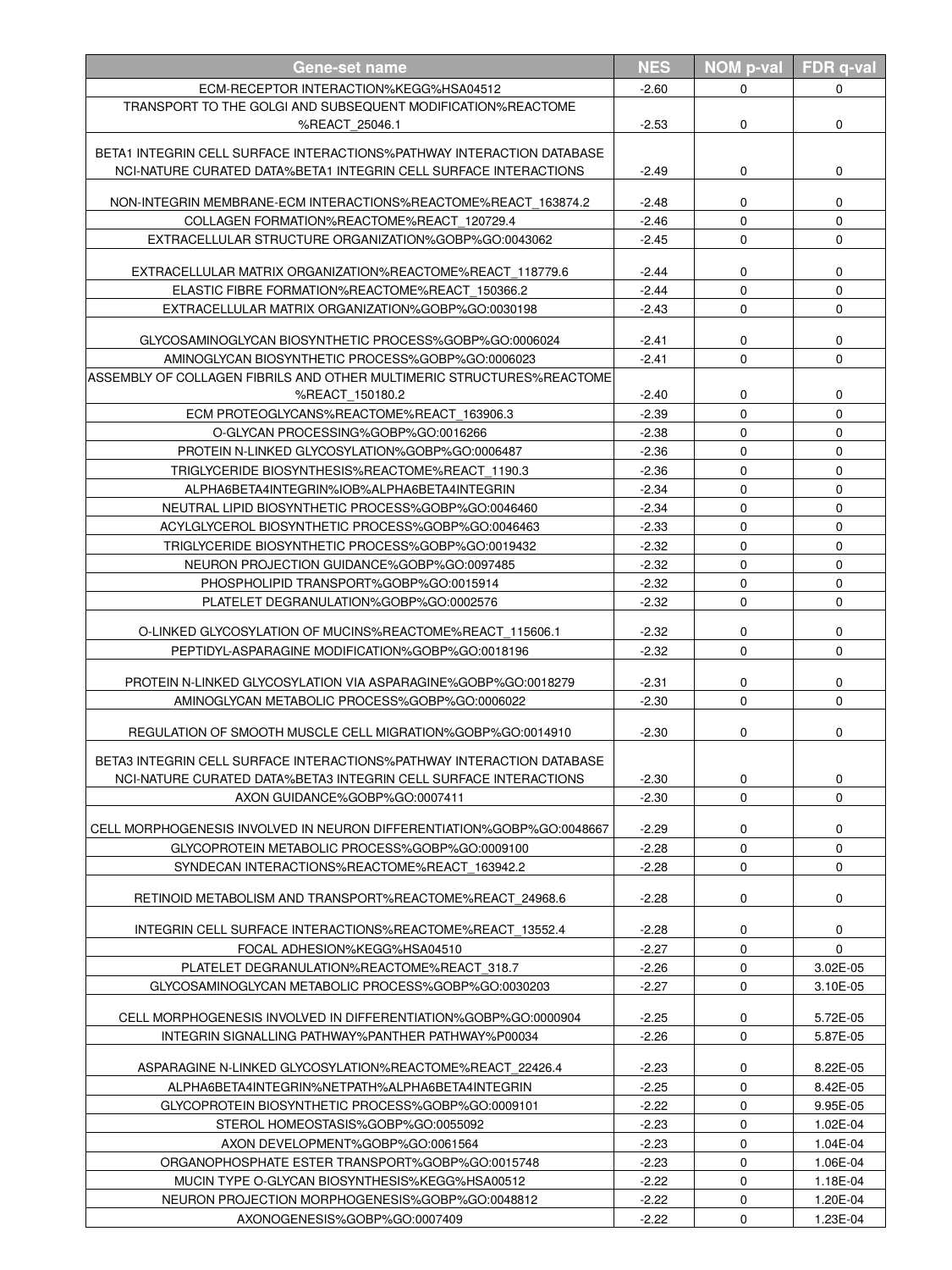

| Gene-set name | NES | NOM p-val | FDR q-val |
| --- | --- | --- | --- |
| ECM-RECEPTOR INTERACTION%KEGG%HSA04512 | -2.60 | 0 | 0 |
| TRANSPORT TO THE GOLGI AND SUBSEQUENT MODIFICATION%REACTOME%REACT\_25046.1 | -2.53 | 0 | 0 |
| BETA1 INTEGRIN CELL SURFACE INTERACTIONS%PATHWAY INTERACTION DATABASE NCI-NATURE CURATED DATA%BETA1 INTEGRIN CELL SURFACE INTERACTIONS | -2.49 | 0 | 0 |
| NON-INTEGRIN MEMBRANE-ECM INTERACTIONS%REACTOME%REACT\_163874.2 | -2.48 | 0 | 0 |
| COLLAGEN FORMATION%REACTOME%REACT\_120729.4 | -2.46 | 0 | 0 |
| EXTRACELLULAR STRUCTURE ORGANIZATION%GOBP%GO:0043062 | -2.45 | 0 | 0 |
| EXTRACELLULAR MATRIX ORGANIZATION%REACTOME%REACT\_118779.6 | -2.44 | 0 | 0 |
| ELASTIC FIBRE FORMATION%REACTOME%REACT\_150366.2 | -2.44 | 0 | 0 |
| EXTRACELLULAR MATRIX ORGANIZATION%GOBP%GO:0030198 | -2.43 | 0 | 0 |
| GLYCOSAMINOGLYCAN BIOSYNTHETIC PROCESS%GOBP%GO:0006024 | -2.41 | 0 | 0 |
| AMINOGLYCAN BIOSYNTHETIC PROCESS%GOBP%GO:0006023 | -2.41 | 0 | 0 |
| ASSEMBLY OF COLLAGEN FIBRILS AND OTHER MULTIMERIC STRUCTURES%REACTOME%REACT\_150180.2 | -2.40 | 0 | 0 |
| ECM PROTEOGLYCANS%REACTOME%REACT\_163906.3 | -2.39 | 0 | 0 |
| O-GLYCAN PROCESSING%GOBP%GO:0016266 | -2.38 | 0 | 0 |
| PROTEIN N-LINKED GLYCOSYLATION%GOBP%GO:0006487 | -2.36 | 0 | 0 |
| TRIGLYCERIDE BIOSYNTHESIS%REACTOME%REACT\_1190.3 | -2.36 | 0 | 0 |
| ALPHA6BETA4INTEGRIN%IOB%ALPHA6BETA4INTEGRIN | -2.34 | 0 | 0 |
| NEUTRAL LIPID BIOSYNTHETIC PROCESS%GOBP%GO:0046460 | -2.34 | 0 | 0 |
| ACYLGLYCEROL BIOSYNTHETIC PROCESS%GOBP%GO:0046463 | -2.33 | 0 | 0 |
| TRIGLYCERIDE BIOSYNTHETIC PROCESS%GOBP%GO:0019432 | -2.32 | 0 | 0 |
| NEURON PROJECTION GUIDANCE%GOBP%GO:0097485 | -2.32 | 0 | 0 |
| PHOSPHOLIPID TRANSPORT%GOBP%GO:0015914 | -2.32 | 0 | 0 |
| PLATELET DEGRANULATION%GOBP%GO:0002576 | -2.32 | 0 | 0 |
| O-LINKED GLYCOSYLATION OF MUCINS%REACTOME%REACT\_115606.1 | -2.32 | 0 | 0 |
| PEPTIDYL-ASPARAGINE MODIFICATION%GOBP%GO:0018196 | -2.32 | 0 | 0 |
| PROTEIN N-LINKED GLYCOSYLATION VIA ASPARAGINE%GOBP%GO:0018279 | -2.31 | 0 | 0 |
| AMINOGLYCAN METABOLIC PROCESS%GOBP%GO:0006022 | -2.30 | 0 | 0 |
| REGULATION OF SMOOTH MUSCLE CELL MIGRATION%GOBP%GO:0014910 | -2.30 | 0 | 0 |
| BETA3 INTEGRIN CELL SURFACE INTERACTIONS%PATHWAY INTERACTION DATABASE NCI-NATURE CURATED DATA%BETA3 INTEGRIN CELL SURFACE INTERACTIONS | -2.30 | 0 | 0 |
| AXON GUIDANCE%GOBP%GO:0007411 | -2.30 | 0 | 0 |
| CELL MORPHOGENESIS INVOLVED IN NEURON DIFFERENTIATION%GOBP%GO:0048667 | -2.29 | 0 | 0 |
| GLYCOPROTEIN METABOLIC PROCESS%GOBP%GO:0009100 | -2.28 | 0 | 0 |
| SYNDECAN INTERACTIONS%REACTOME%REACT\_163942.2 | -2.28 | 0 | 0 |
| RETINOID METABOLISM AND TRANSPORT%REACTOME%REACT\_24968.6 | -2.28 | 0 | 0 |
| INTEGRIN CELL SURFACE INTERACTIONS%REACTOME%REACT\_13552.4 | -2.28 | 0 | 0 |
| FOCAL ADHESION%KEGG%HSA04510 | -2.27 | 0 | 0 |
| PLATELET DEGRANULATION%REACTOME%REACT\_318.7 | -2.26 | 0 | 3.02E-05 |
| GLYCOSAMINOGLYCAN METABOLIC PROCESS%GOBP%GO:0030203 | -2.27 | 0 | 3.10E-05 |
| CELL MORPHOGENESIS INVOLVED IN DIFFERENTIATION%GOBP%GO:0000904 | -2.25 | 0 | 5.72E-05 |
| INTEGRIN SIGNALLING PATHWAY%PANTHER PATHWAY%P00034 | -2.26 | 0 | 5.87E-05 |
| ASPARAGINE N-LINKED GLYCOSYLATION%REACTOME%REACT\_22426.4 | -2.23 | 0 | 8.22E-05 |
| ALPHA6BETA4INTEGRIN%NETPATH%ALPHA6BETA4INTEGRIN | -2.25 | 0 | 8.42E-05 |
| GLYCOPROTEIN BIOSYNTHETIC PROCESS%GOBP%GO:0009101 | -2.22 | 0 | 9.95E-05 |
| STEROL HOMEOSTASIS%GOBP%GO:0055092 | -2.23 | 0 | 1.02E-04 |
| AXON DEVELOPMENT%GOBP%GO:0061564 | -2.23 | 0 | 1.04E-04 |
| ORGANOPHOSPHATE ESTER TRANSPORT%GOBP%GO:0015748 | -2.23 | 0 | 1.06E-04 |
| MUCIN TYPE O-GLYCAN BIOSYNTHESIS%KEGG%HSA00512 | -2.22 | 0 | 1.18E-04 |
| NEURON PROJECTION MORPHOGENESIS%GOBP%GO:0048812 | -2.22 | 0 | 1.20E-04 |
| AXONOGENESIS%GOBP%GO:0007409 | -2.22 | 0 | 1.23E-04 |